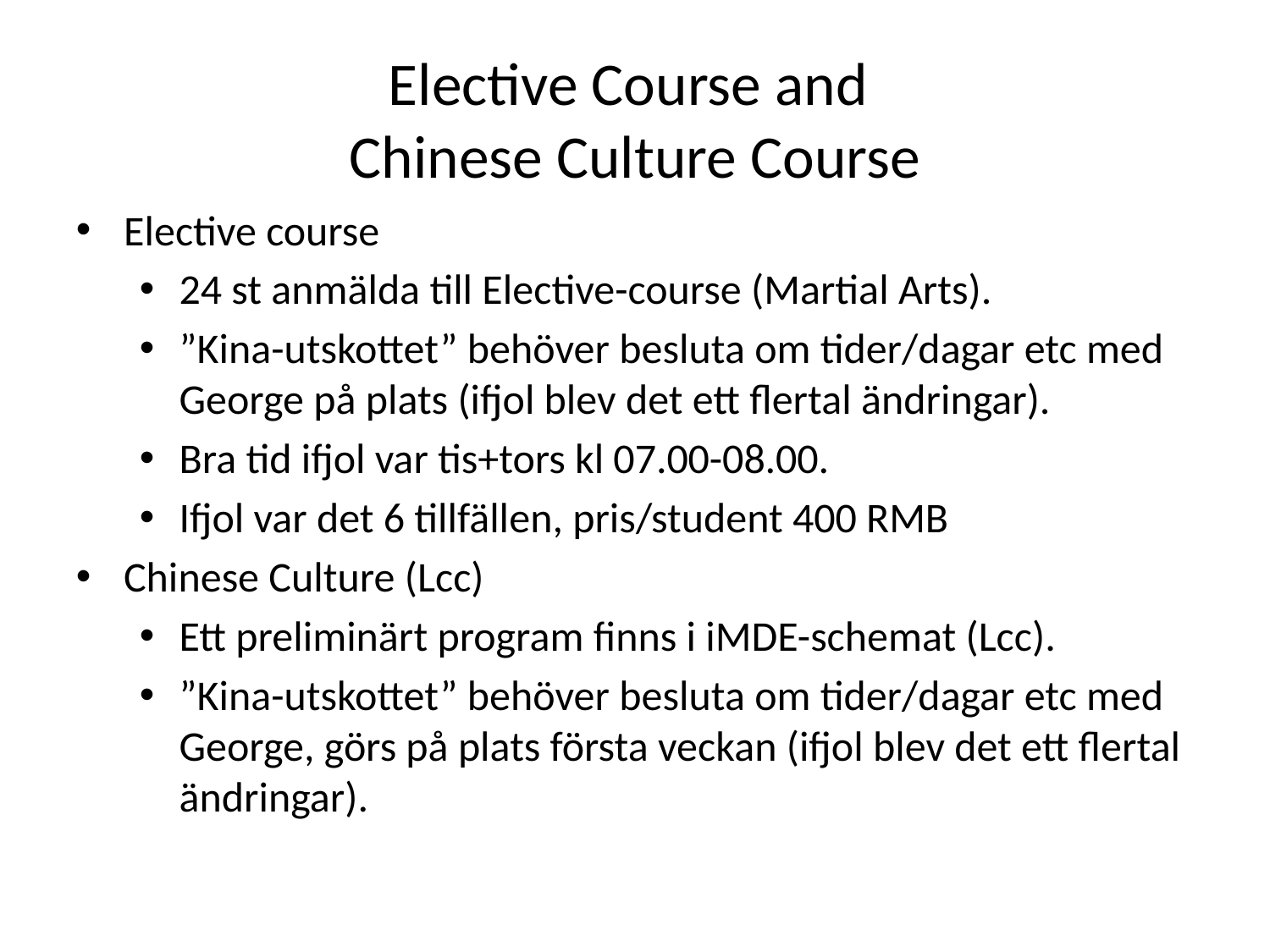

# Elective Course and Chinese Culture Course
Elective course
24 st anmälda till Elective-course (Martial Arts).
”Kina-utskottet” behöver besluta om tider/dagar etc med George på plats (ifjol blev det ett flertal ändringar).
Bra tid ifjol var tis+tors kl 07.00-08.00.
Ifjol var det 6 tillfällen, pris/student 400 RMB
Chinese Culture (Lcc)
Ett preliminärt program finns i iMDE-schemat (Lcc).
”Kina-utskottet” behöver besluta om tider/dagar etc med George, görs på plats första veckan (ifjol blev det ett flertal ändringar).